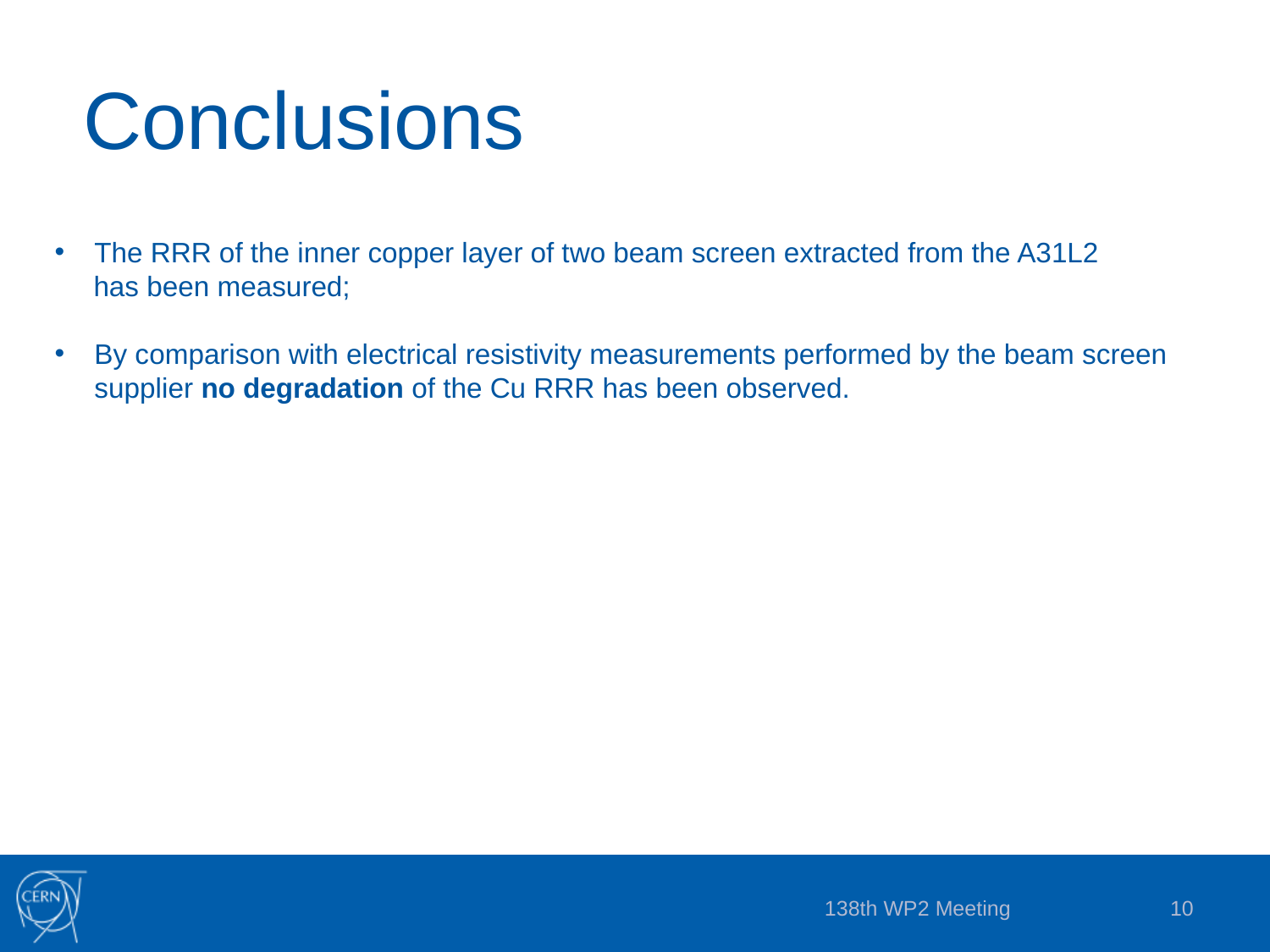

# Conclusions
The RRR of the inner copper layer of two beam screen extracted from the A31L2
     has been measured;

By comparison with electrical resistivity measurements performed by the beam screen supplier no degradation of the Cu RRR has been observed.
138th WP2 Meeting
10